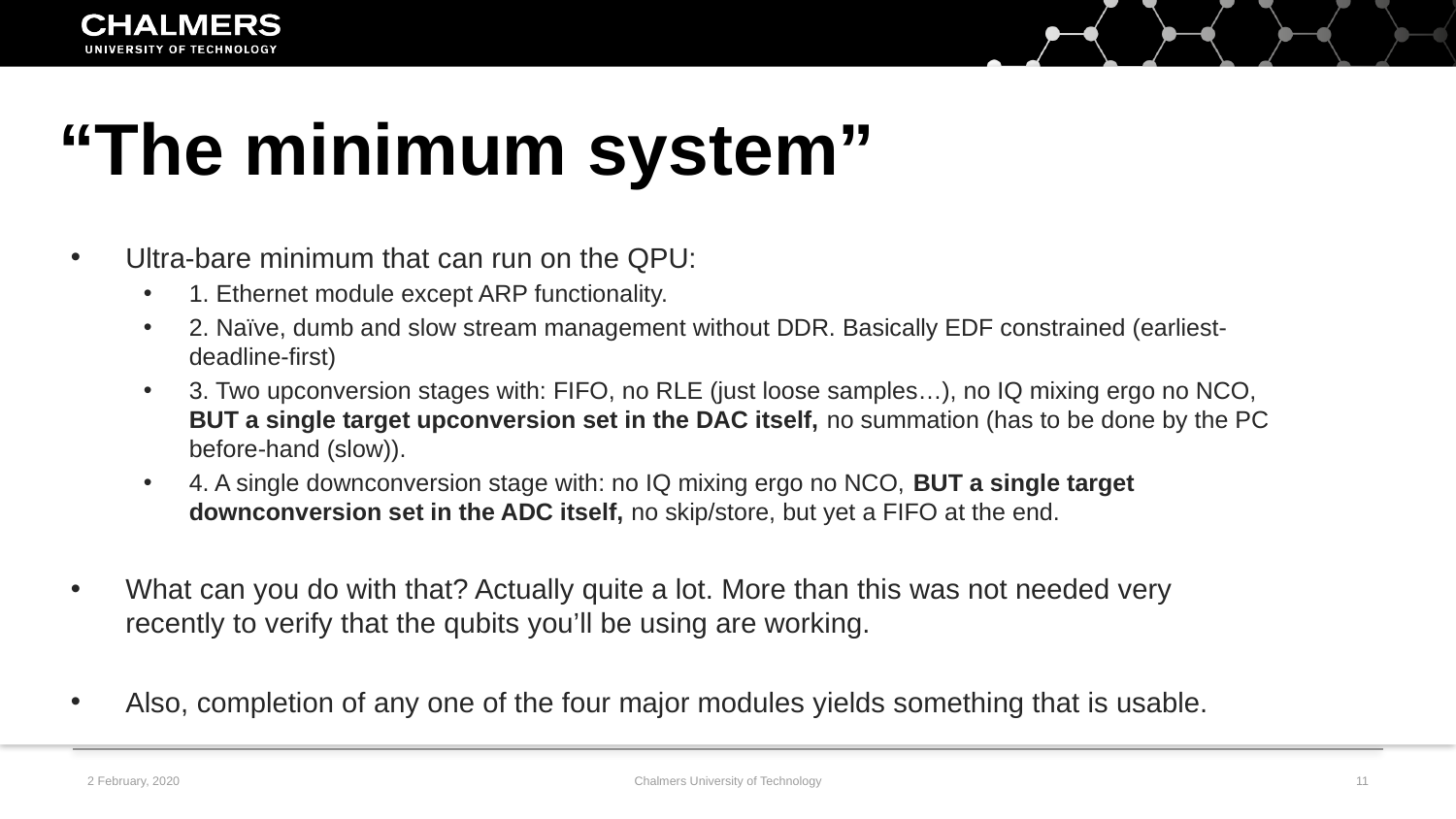

“The minimum system”
Ultra-bare minimum that can run on the QPU:
1. Ethernet module except ARP functionality.
2. Naïve, dumb and slow stream management without DDR. Basically EDF constrained (earliest-deadline-first)
3. Two upconversion stages with: FIFO, no RLE (just loose samples…), no IQ mixing ergo no NCO, BUT a single target upconversion set in the DAC itself, no summation (has to be done by the PC before-hand (slow)).
4. A single downconversion stage with: no IQ mixing ergo no NCO, BUT a single target downconversion set in the ADC itself, no skip/store, but yet a FIFO at the end.

What can you do with that? Actually quite a lot. More than this was not needed very recently to verify that the qubits you’ll be using are working.

Also, completion of any one of the four major modules yields something that is usable.
2 February, 2020
Chalmers University of Technology
11